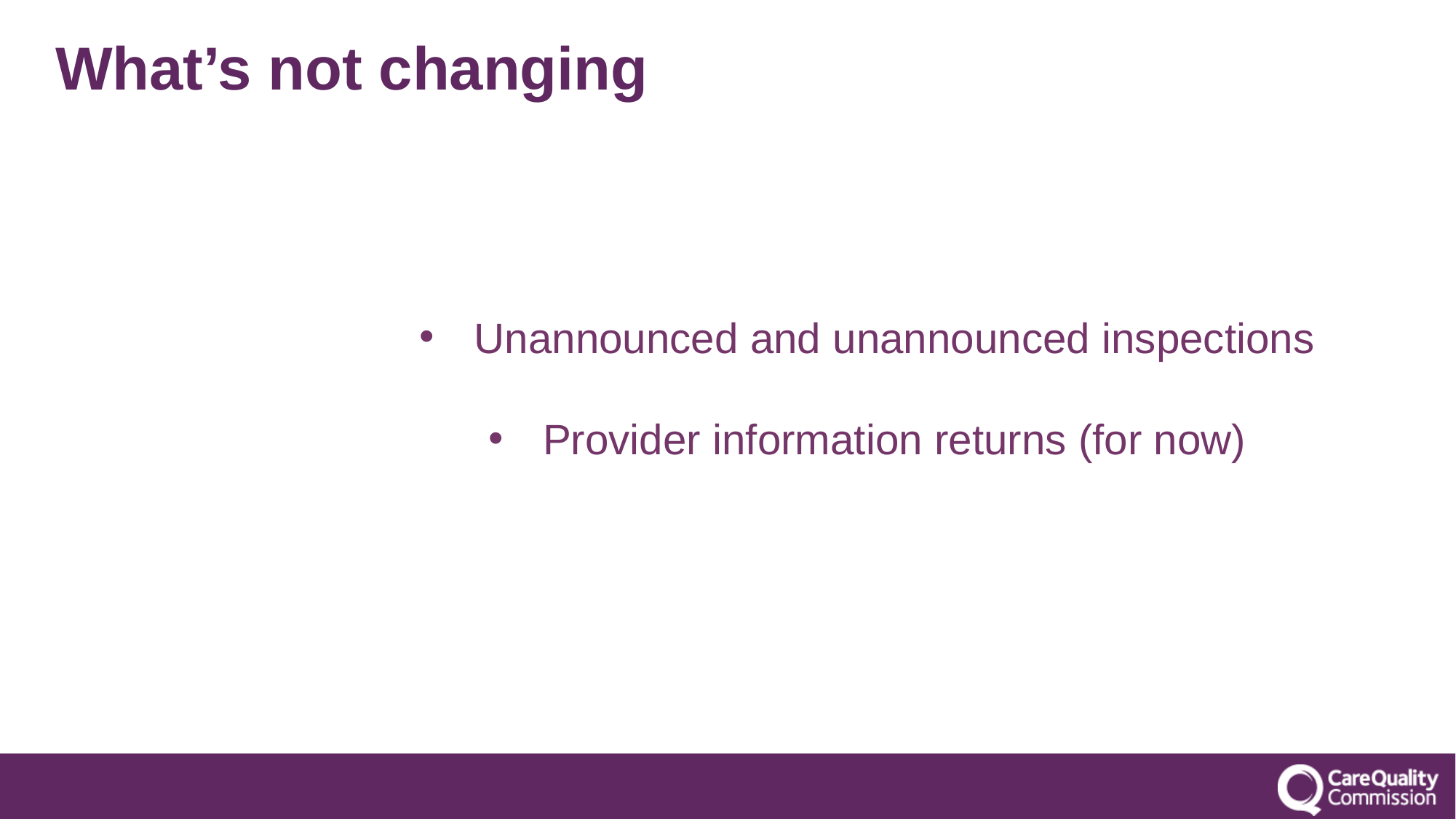

# What’s not changing
Unannounced and unannounced inspections

Provider information returns (for now)